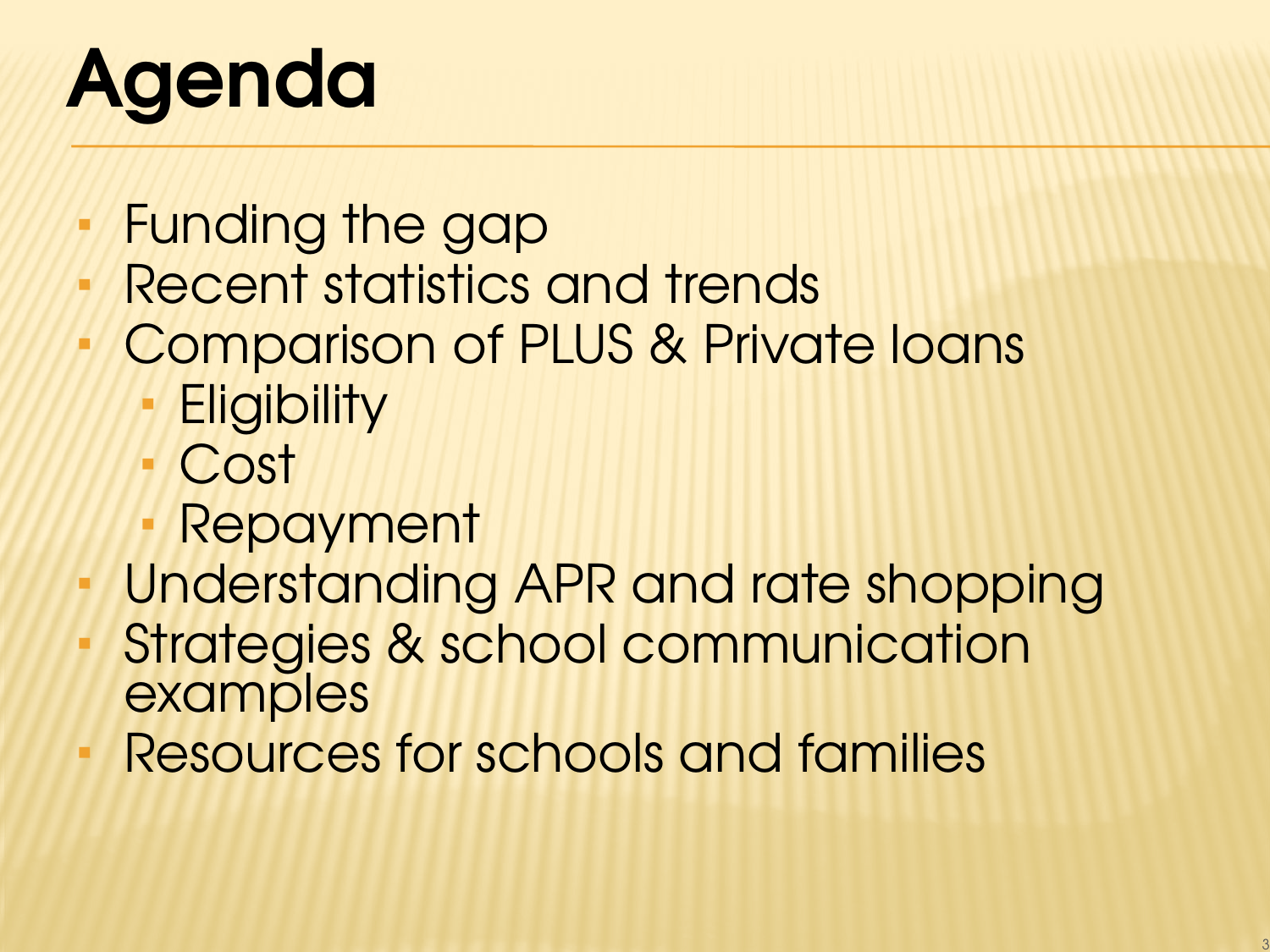

Agenda
Funding the gap
Recent statistics and trends
Comparison of PLUS & Private loans
Eligibility
Cost
Repayment
Understanding APR and rate shopping
Strategies & school communication examples
Resources for schools and families
3